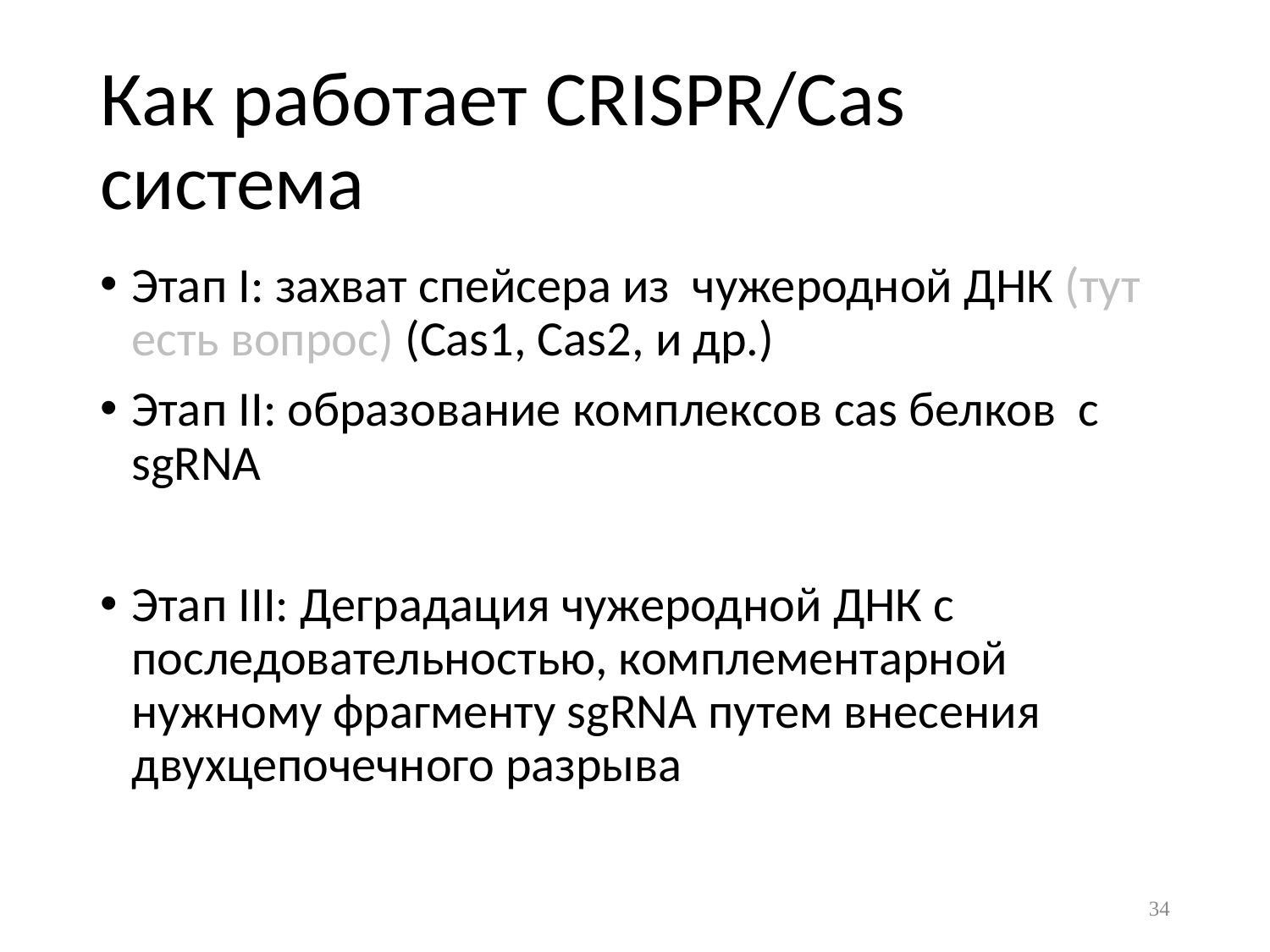

# Как работает CRISPR/Cas система
Этап I: захват спейсера из  чужеродной ДНК (тут есть вопрос) (Cas1, Cas2, и др.)
Этап II: образование комплексов cas белков  с sgRNA

Этап III: Деградация чужеродной ДНК с последовательностью, комплементарной нужному фрагменту sgRNA путем внесения двухцепочечного разрыва
34